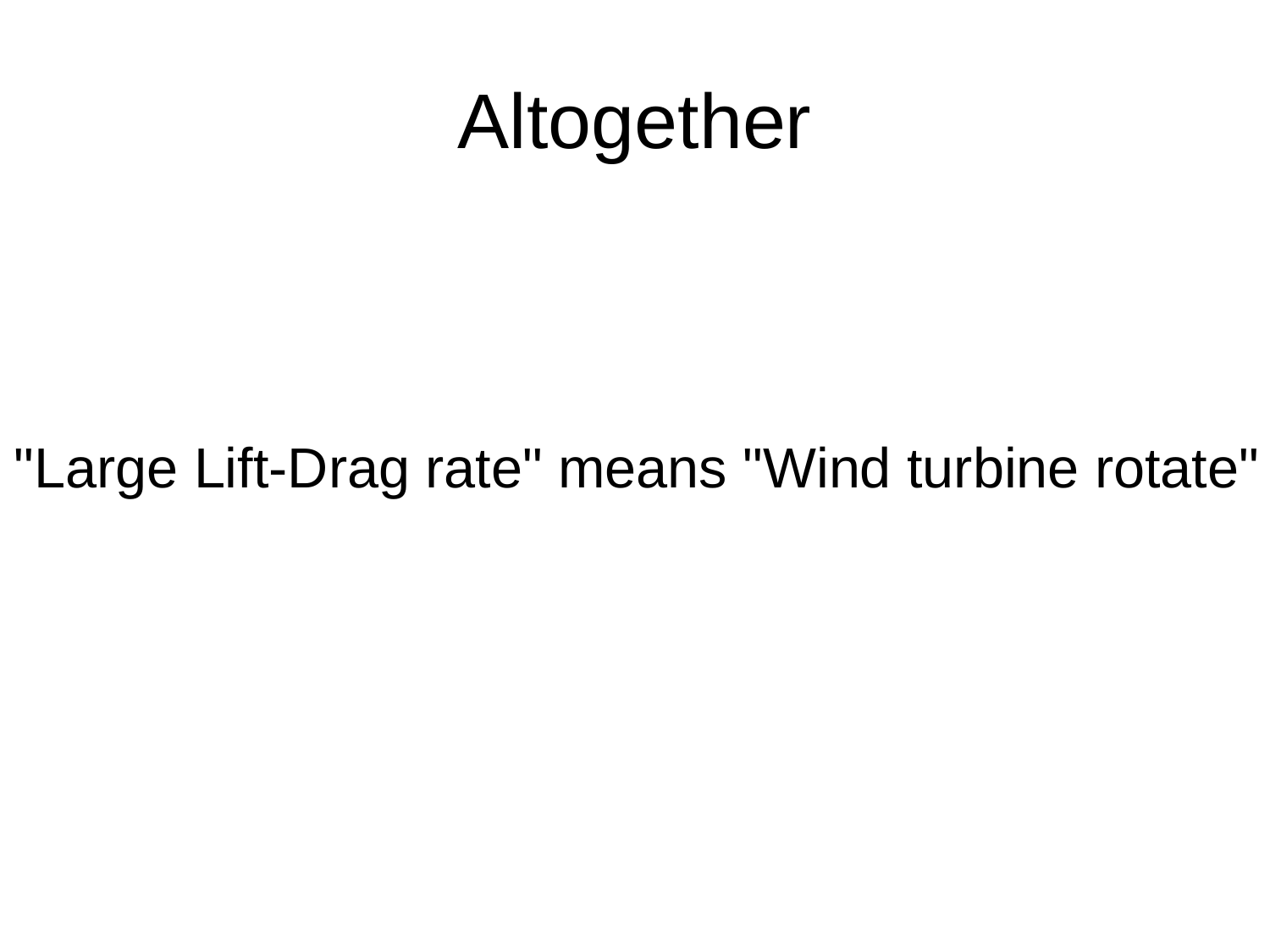

# Altogether
"Large Lift-Drag rate" means "Wind turbine rotate"